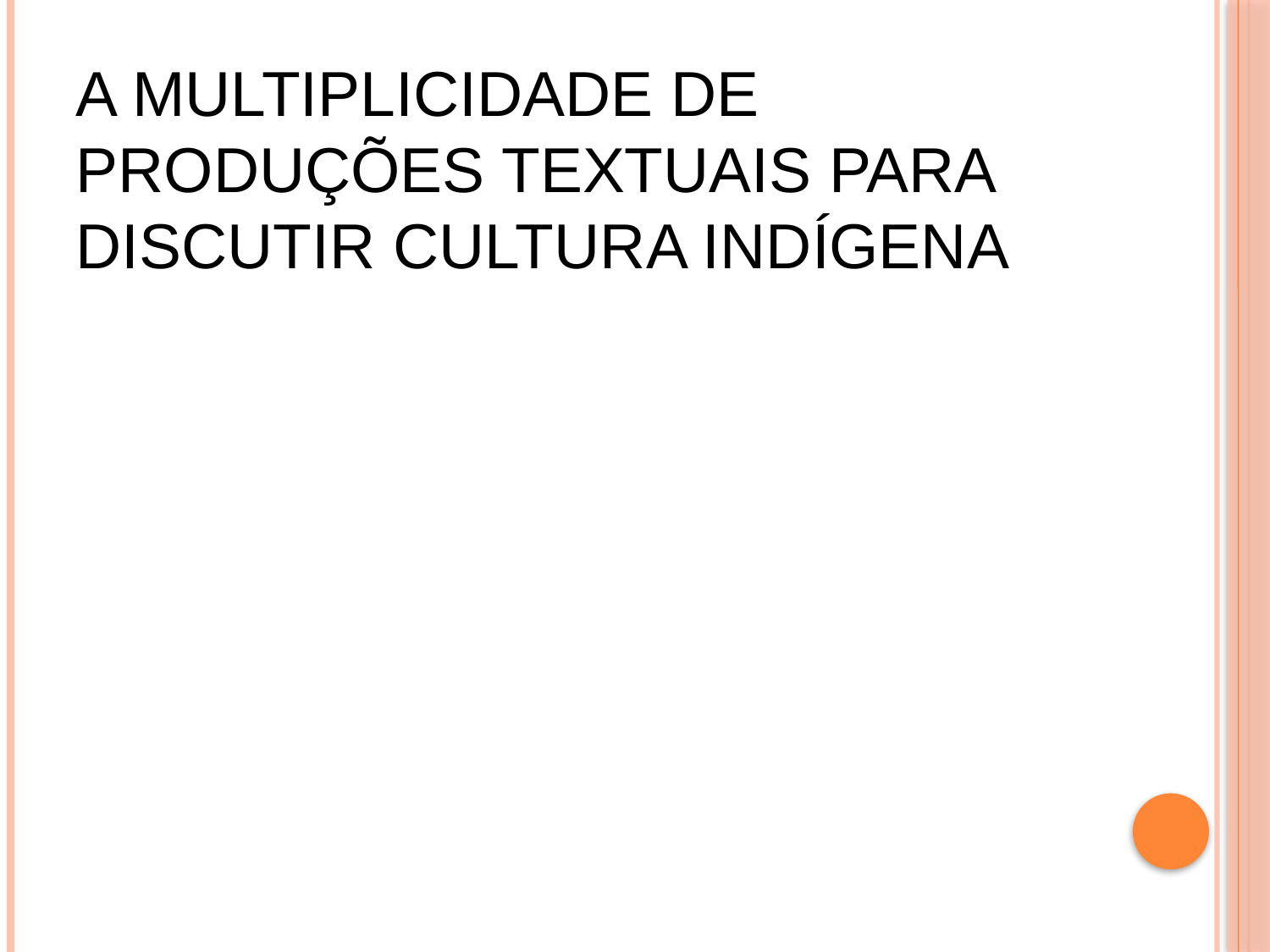

# A multiplicidade de produções textuais para discutir cultura indígena